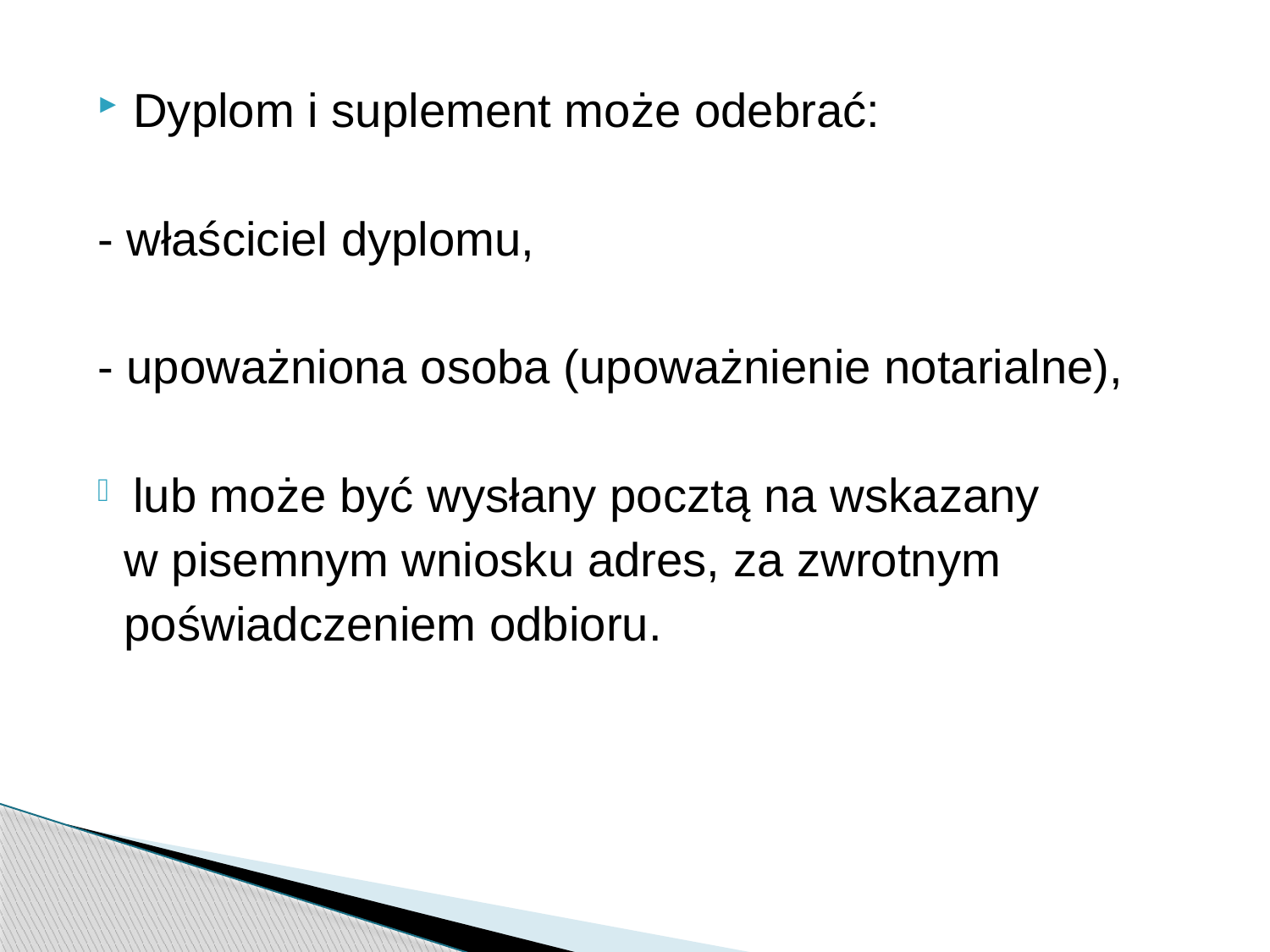

Dyplom i suplement może odebrać:

- właściciel dyplomu,

- upoważniona osoba (upoważnienie notarialne),

lub może być wysłany pocztą na wskazany
  w pisemnym wniosku adres, za zwrotnym
  poświadczeniem odbioru.